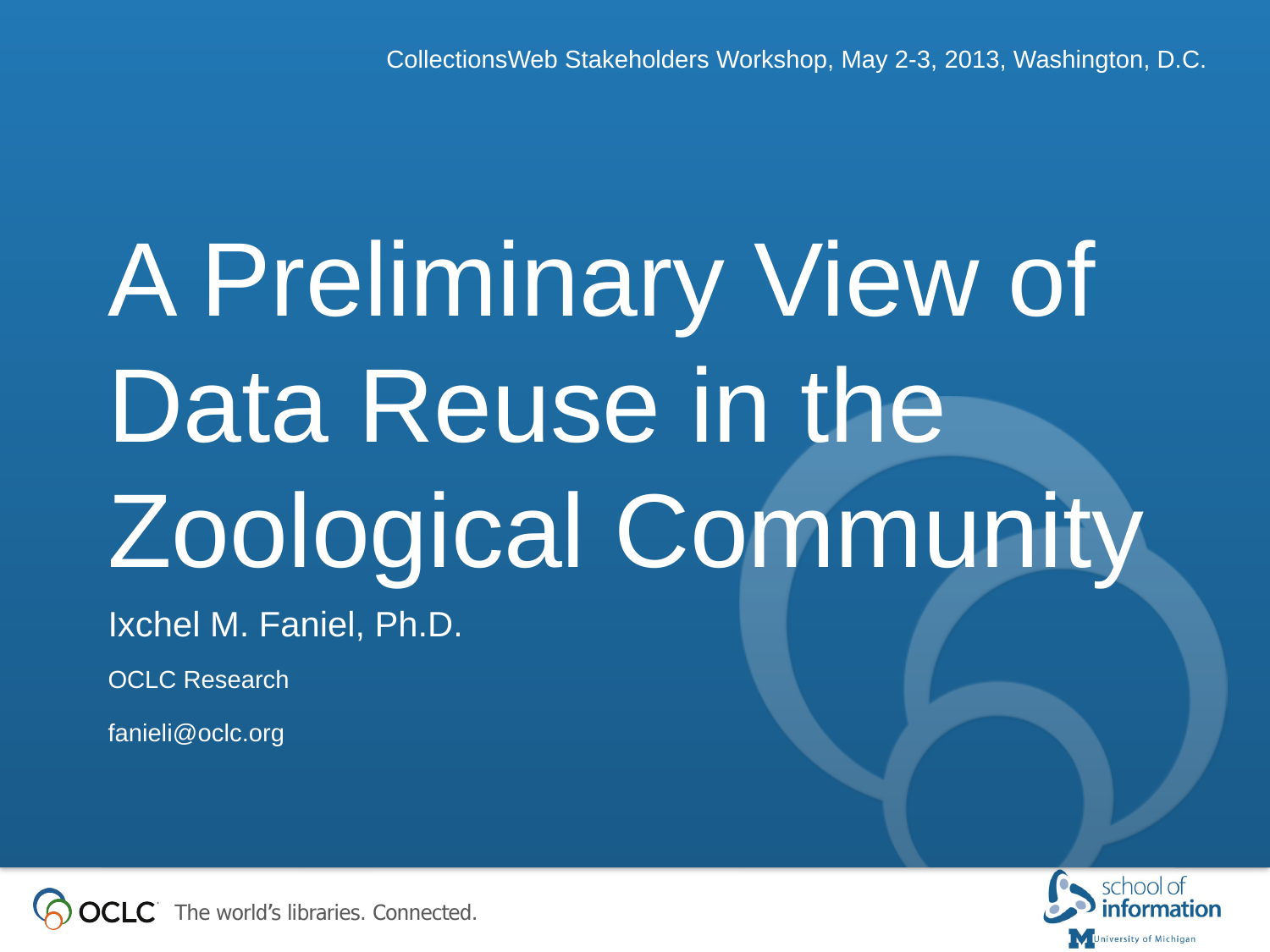

CollectionsWeb Stakeholders Workshop, May 2-3, 2013, Washington, D.C.
# A Preliminary View of Data Reuse in the Zoological Community
Ixchel M. Faniel, Ph.D.
OCLC Research
fanieli@oclc.org